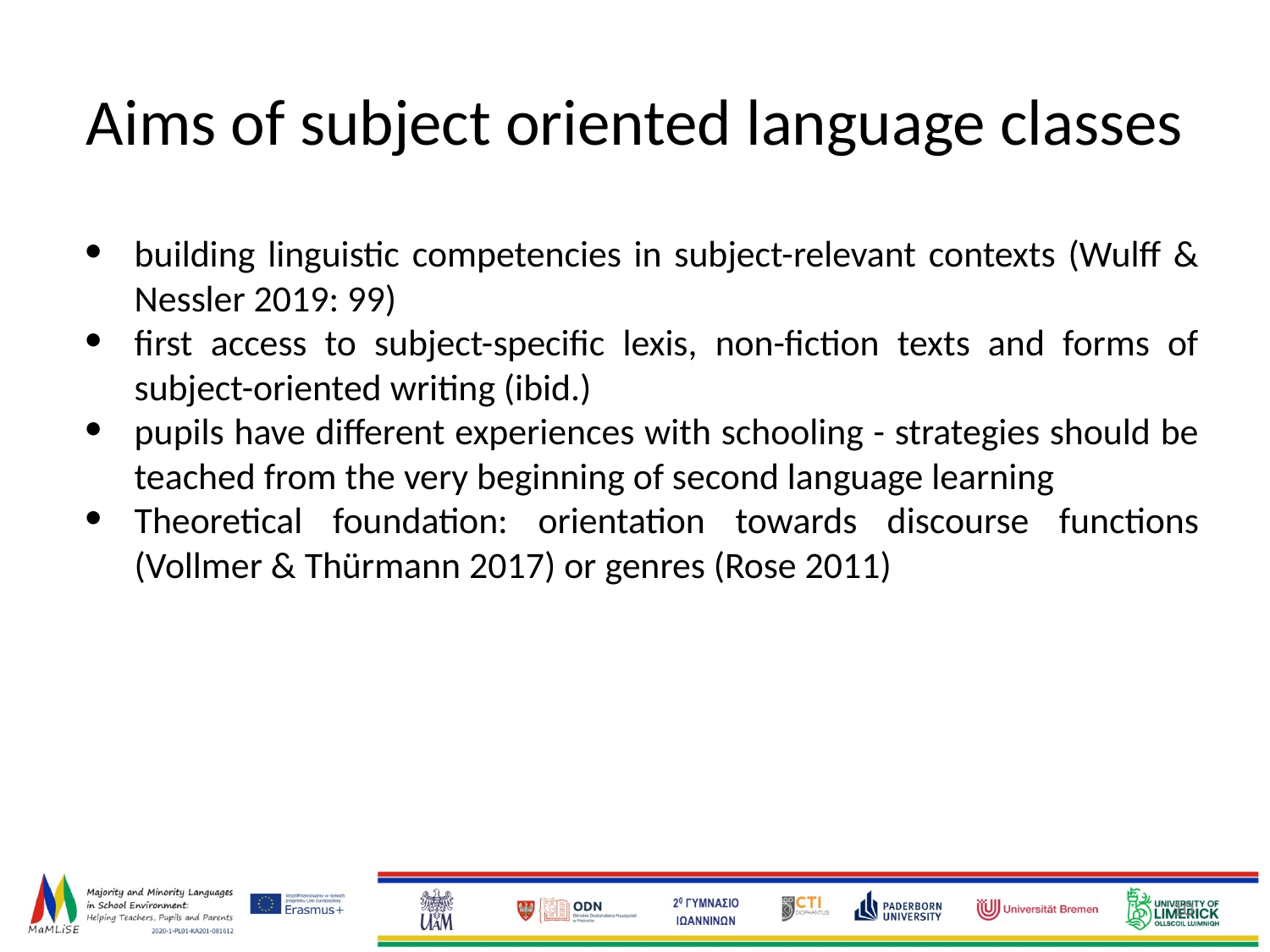

Aims of subject oriented language classes
building linguistic competencies in subject-relevant contexts (Wulff & Nessler 2019: 99)
first access to subject-specific lexis, non-fiction texts and forms of subject-oriented writing (ibid.)
pupils have different experiences with schooling - strategies should be teached from the very beginning of second language learning
Theoretical foundation: orientation towards discourse functions (Vollmer & Thürmann 2017) or genres (Rose 2011)
10